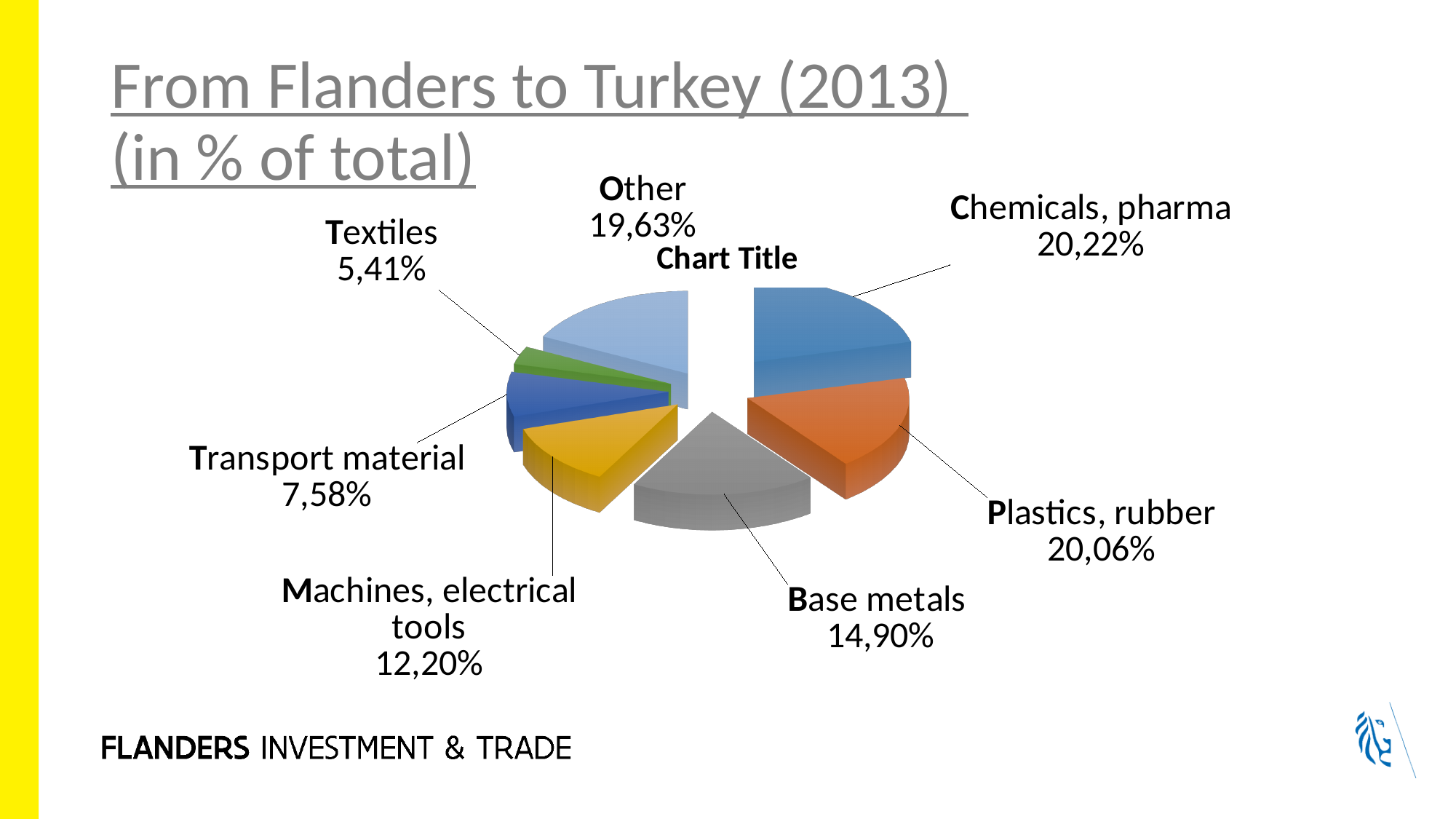

# From Flanders to Turkey (2013) (in % of total)

[unsupported chart]

[unsupported chart]